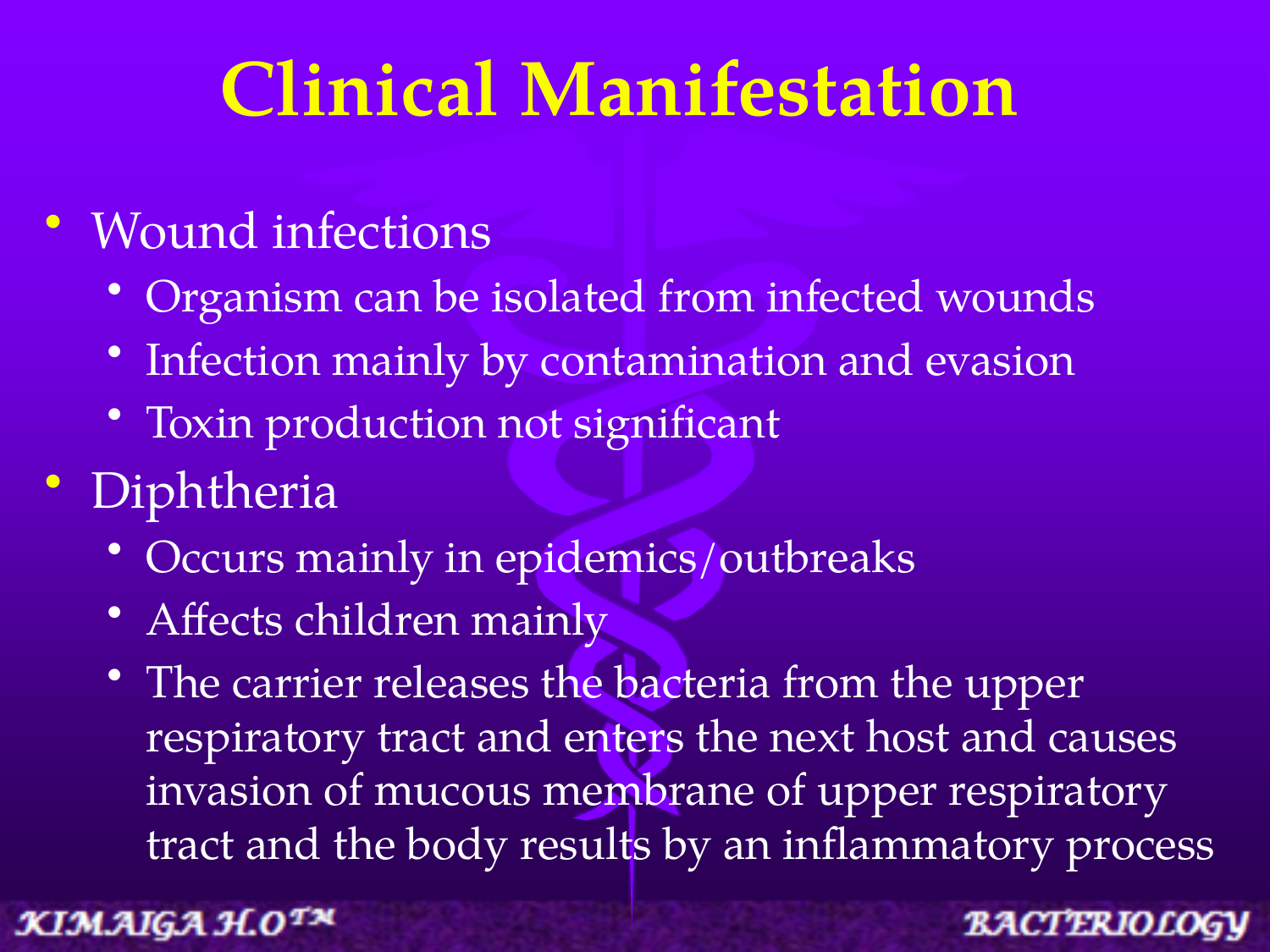

# Clinical Manifestation
Wound infections
Organism can be isolated from infected wounds
Infection mainly by contamination and evasion
Toxin production not significant
Diphtheria
Occurs mainly in epidemics/outbreaks
Affects children mainly
The carrier releases the bacteria from the upper respiratory tract and enters the next host and causes invasion of mucous membrane of upper respiratory tract and the body results by an inflammatory process